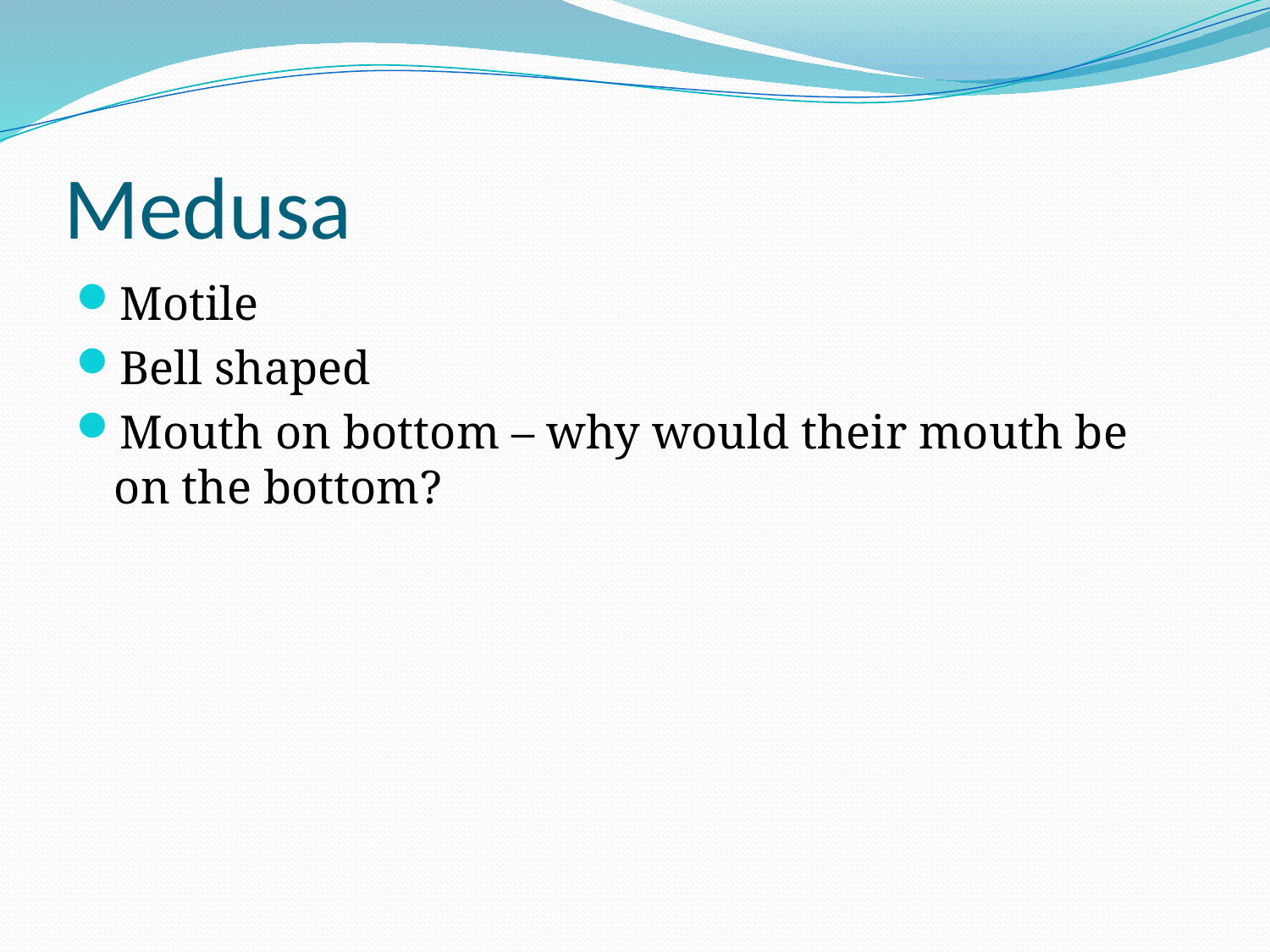

# Medusa
Motile
Bell shaped
Mouth on bottom – why would their mouth be on the bottom?